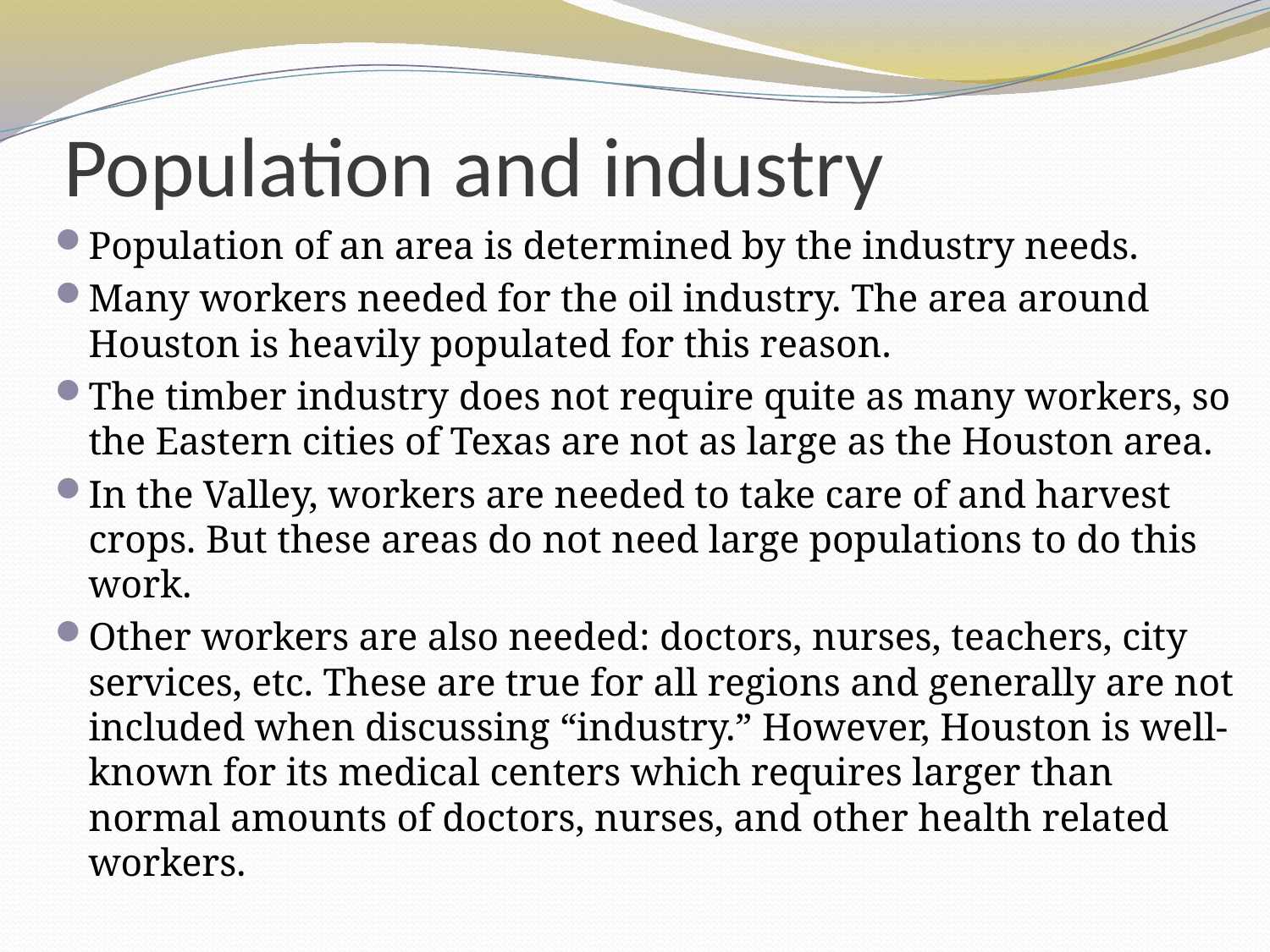

# Population and industry
Population of an area is determined by the industry needs.
Many workers needed for the oil industry. The area around Houston is heavily populated for this reason.
The timber industry does not require quite as many workers, so the Eastern cities of Texas are not as large as the Houston area.
In the Valley, workers are needed to take care of and harvest crops. But these areas do not need large populations to do this work.
Other workers are also needed: doctors, nurses, teachers, city services, etc. These are true for all regions and generally are not included when discussing “industry.” However, Houston is well-known for its medical centers which requires larger than normal amounts of doctors, nurses, and other health related workers.